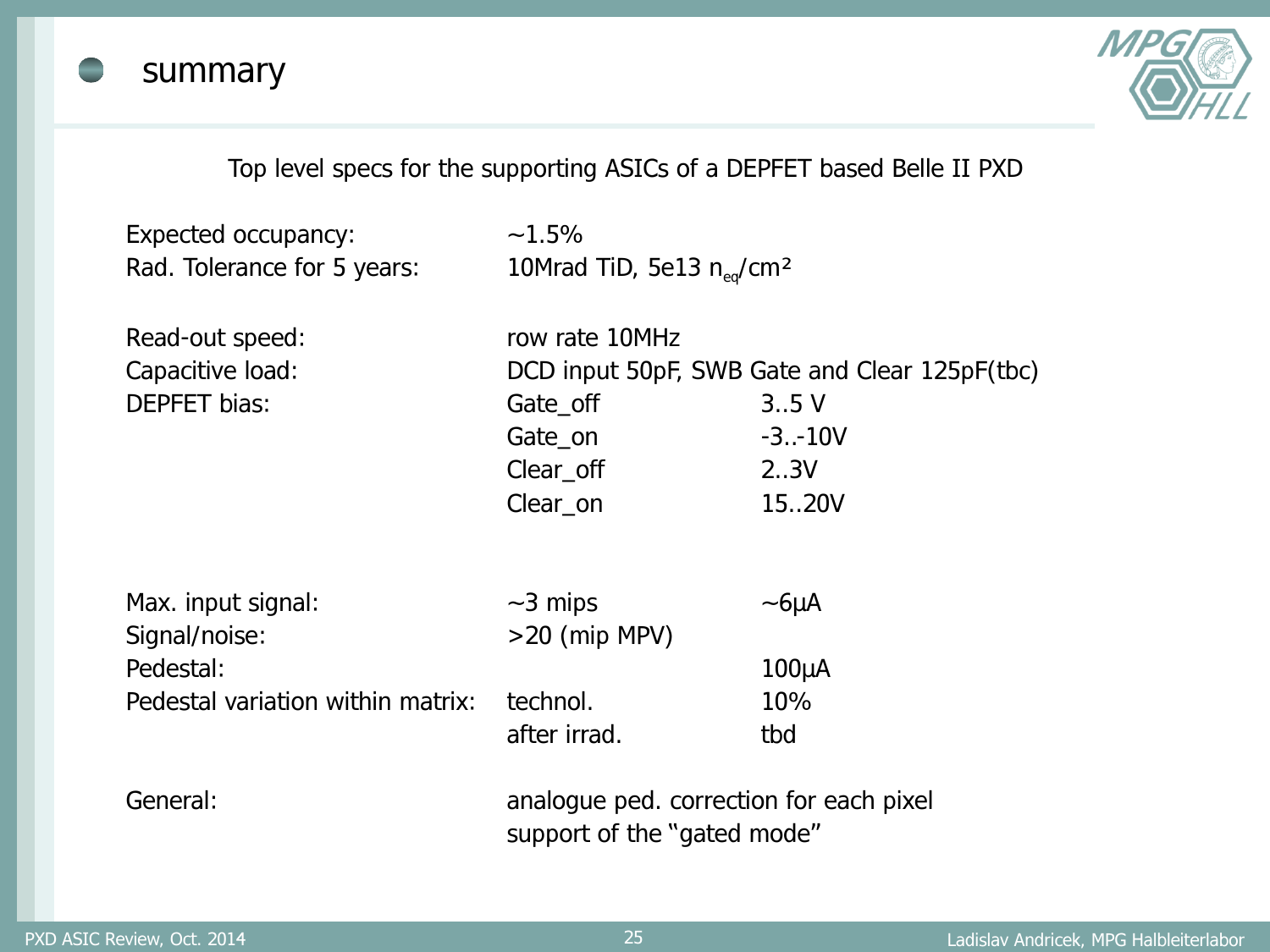

# summary
Top level specs for the supporting ASICs of a DEPFET based Belle II PXD

Expected occupancy: 		~1.5%
Rad. Tolerance for 5 years: 	10Mrad TiD, 5e13 neq/cm²

Read-out speed: 		row rate 10MHz
Capacitive load: 		DCD input 50pF, SWB Gate and Clear 125pF(tbc)
DEPFET bias: 		Gate_off		3..5 V
			Gate_on  		-3..-10V
			Clear_off 		2..3V
			Clear_on  		15..20V

Max. input signal: 		~3 mips		~6µA
Signal/noise:		>20 (mip MPV)
Pedestal:					100µA
Pedestal variation within matrix:	technol.		10%
			after irrad.		tbd

General:			analogue ped. correction for each pixel
			support of the “gated mode”

PXD ASIC Review, Oct. 2014
25
Ladislav Andricek, MPG Halbleiterlabor